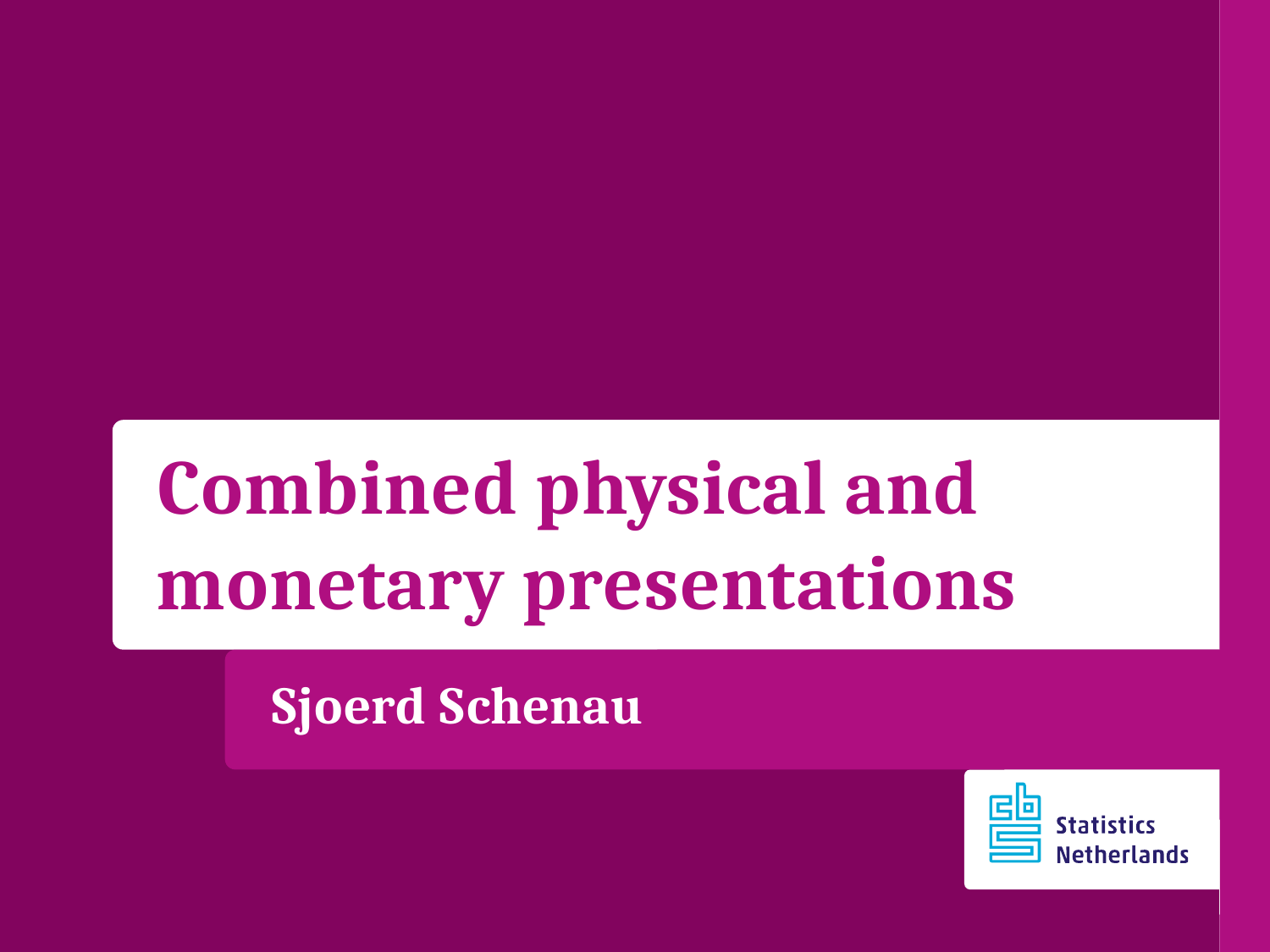

Combined physical and monetary presentations
Sjoerd Schenau